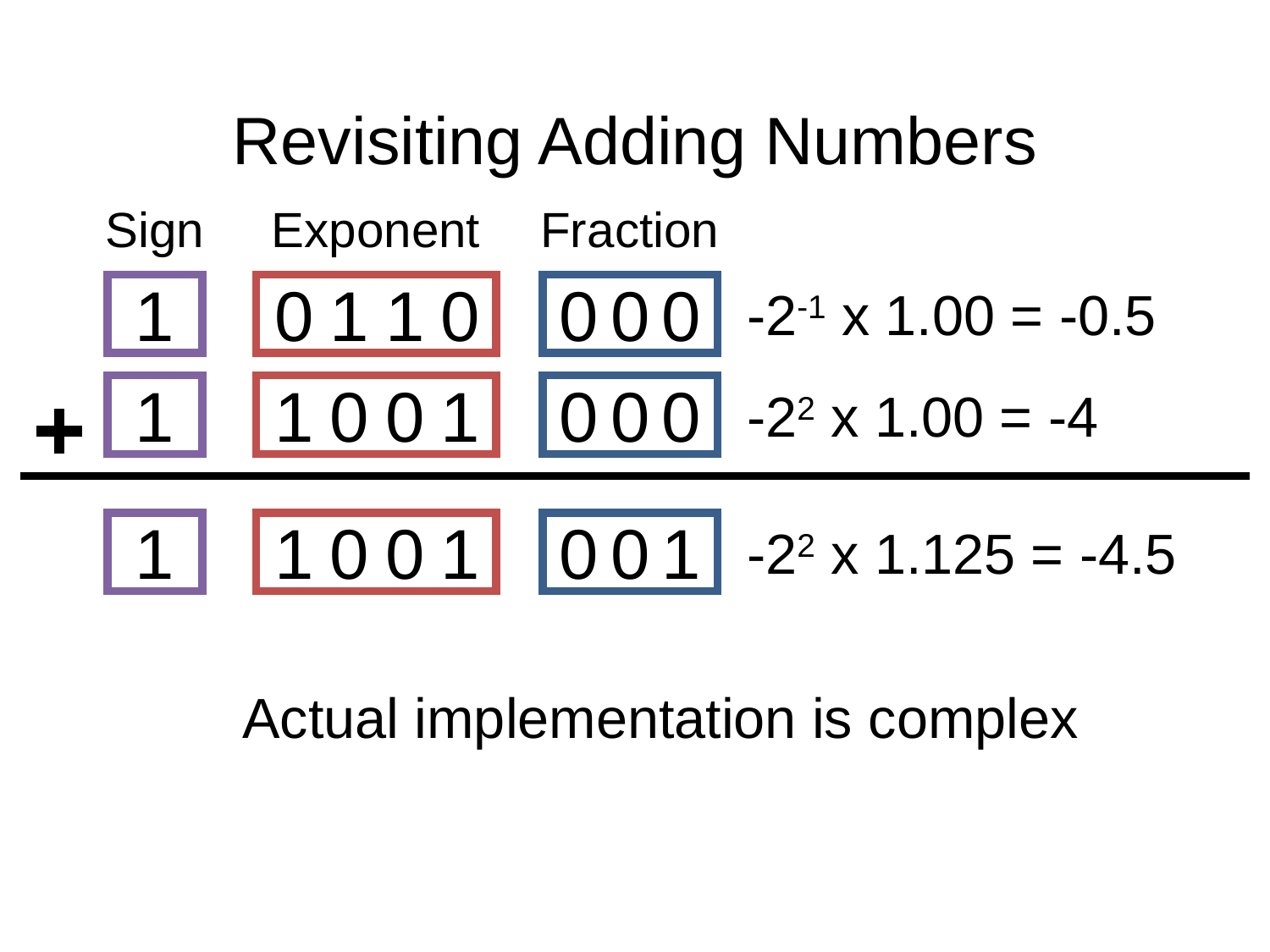

# Revisiting Adding Numbers
Sign
Exponent
Fraction
1
0
1
1
0
0
0
0

-2-1 x 1.00 = -0.5

1
1
0
0
1
0
0
0

-22 x 1.00 = -4

1
1
0
0
1
0
0
1

-22 x 1.125 = -4.5

Actual implementation is complex